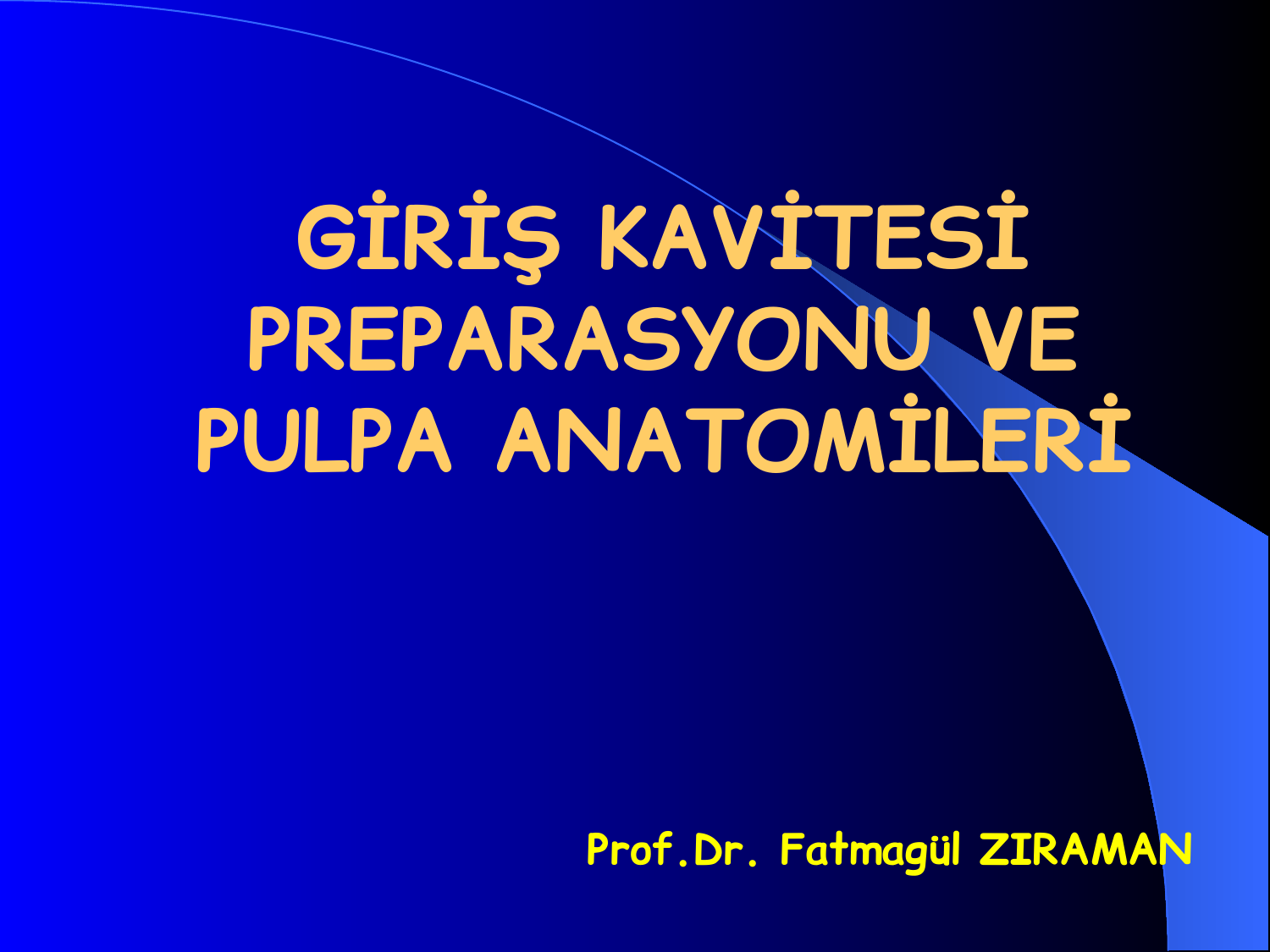

# GİRİŞ KAVİTESİ PREPARASYONU VE PULPA ANATOMİLERİ
Prof.Dr. Fatmagül ZIRAMAN